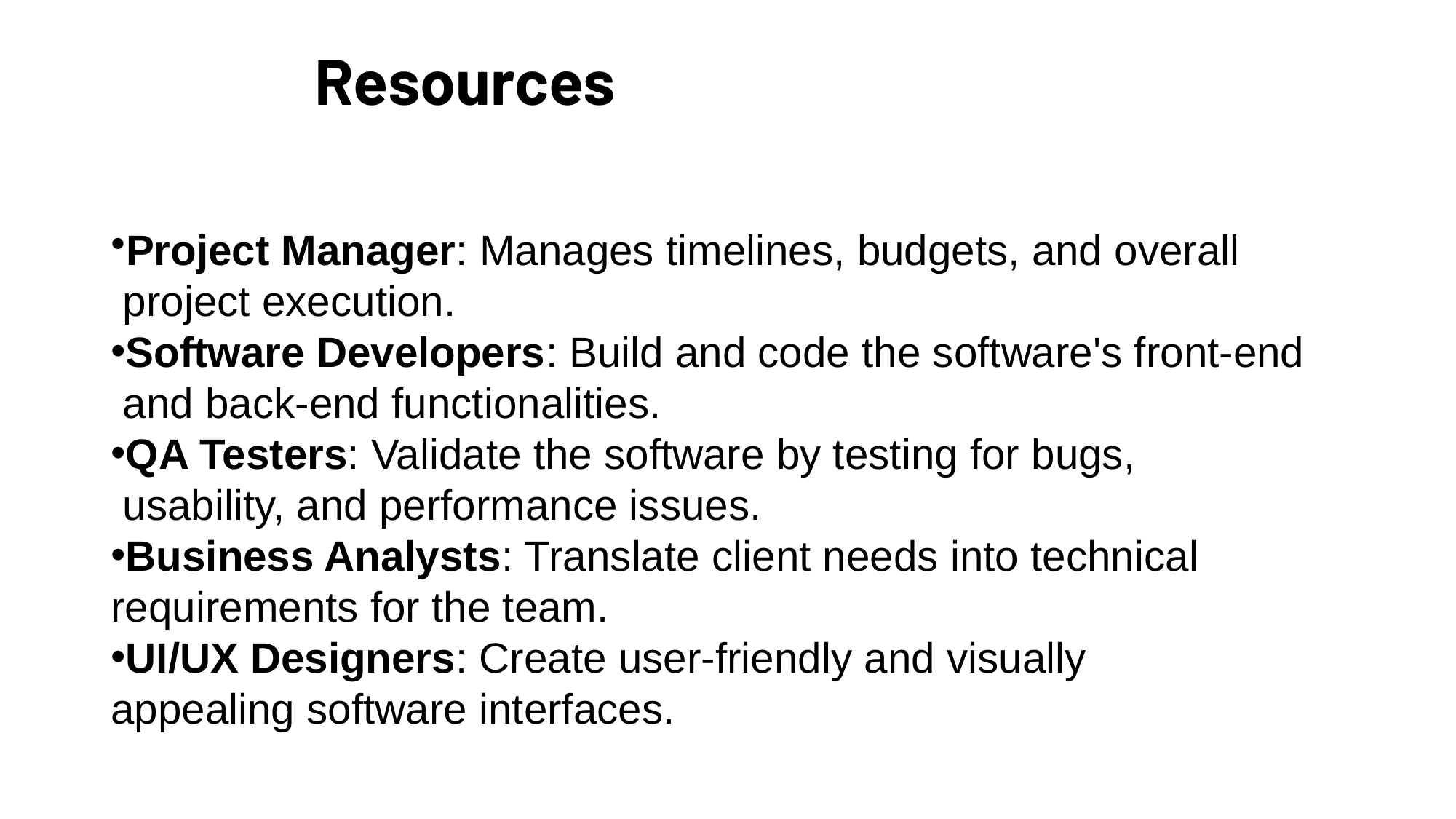

# Resources
Project Manager: Manages timelines, budgets, and overall
 project execution.
Software Developers: Build and code the software's front-end
 and back-end functionalities.
QA Testers: Validate the software by testing for bugs,
 usability, and performance issues.
Business Analysts: Translate client needs into technical
requirements for the team.
UI/UX Designers: Create user-friendly and visually
appealing software interfaces.